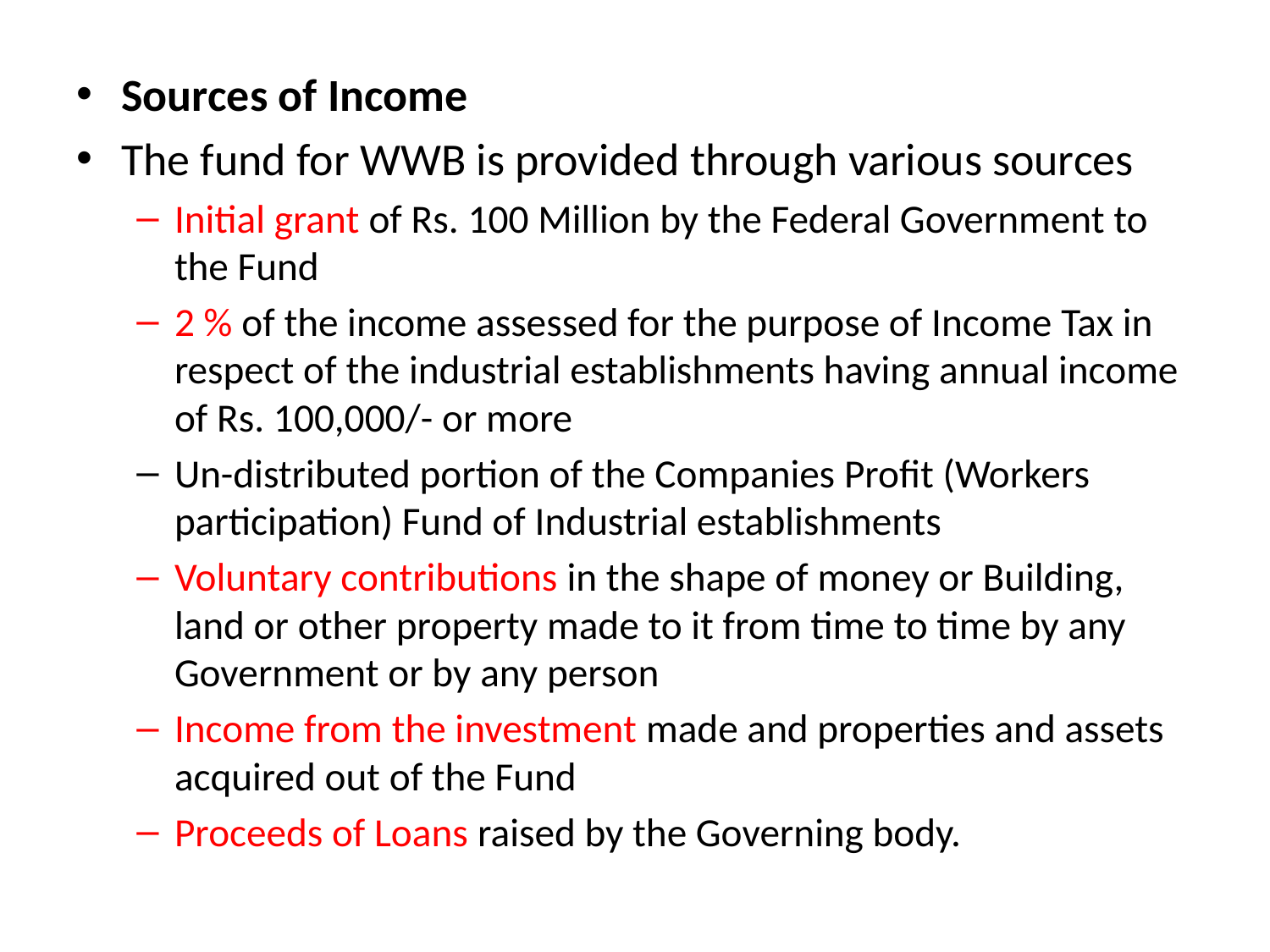

Sources of Income
The fund for WWB is provided through various sources
Initial grant of Rs. 100 Million by the Federal Government to the Fund
2 % of the income assessed for the purpose of Income Tax in respect of the industrial establishments having annual income of Rs. 100,000/- or more
Un-distributed portion of the Companies Profit (Workers participation) Fund of Industrial establishments
Voluntary contributions in the shape of money or Building, land or other property made to it from time to time by any Government or by any person
Income from the investment made and properties and assets acquired out of the Fund
Proceeds of Loans raised by the Governing body.